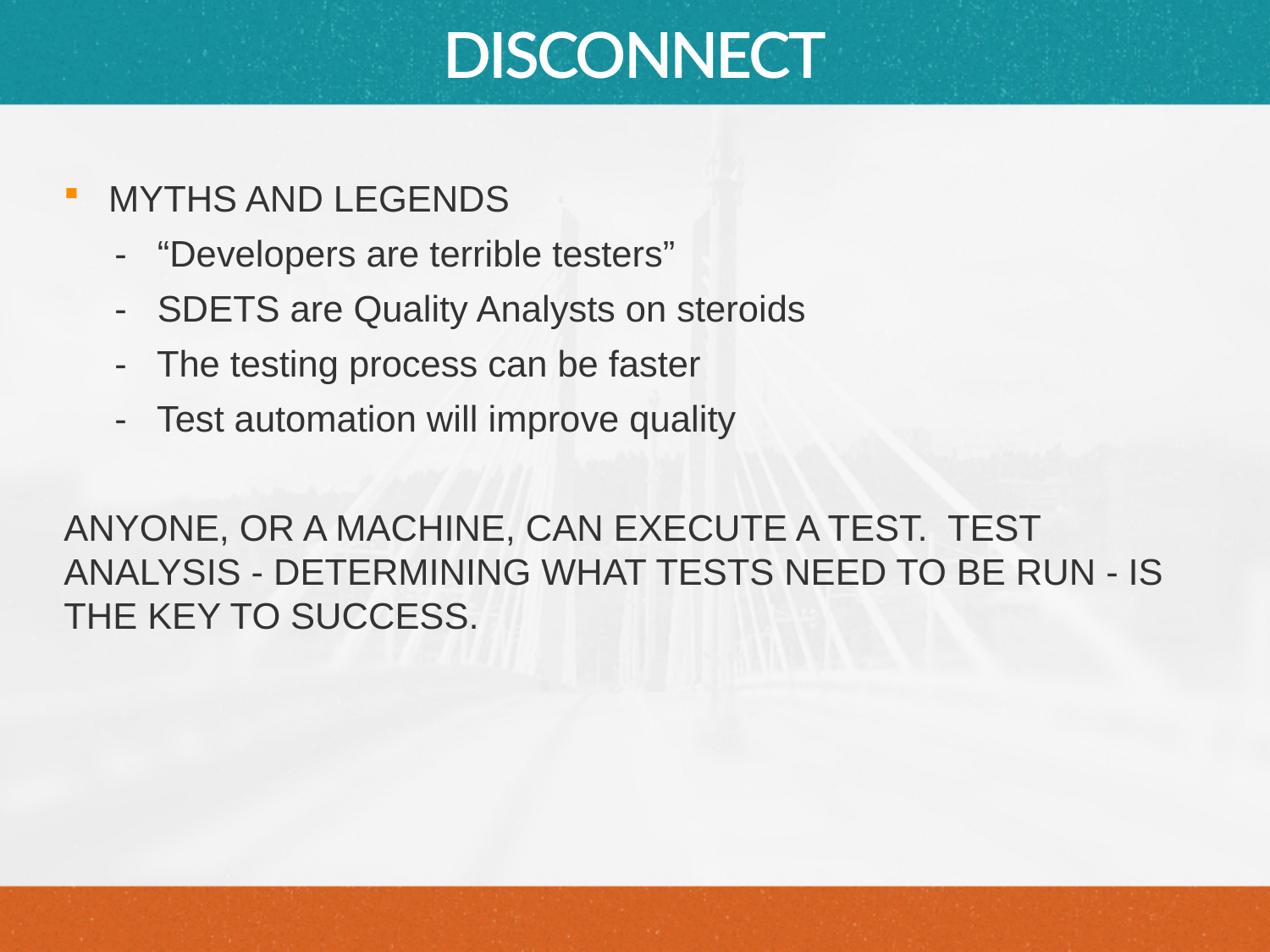

# DISCONNECT
MYTHS AND LEGENDS
     -   “Developers are terrible testers”
     -   SDETS are Quality Analysts on steroids
     -   The testing process can be faster
     -   Test automation will improve quality

ANYONE, OR A MACHINE, CAN EXECUTE A TEST.  TEST ANALYSIS - DETERMINING WHAT TESTS NEED TO BE RUN - IS THE KEY TO SUCCESS.